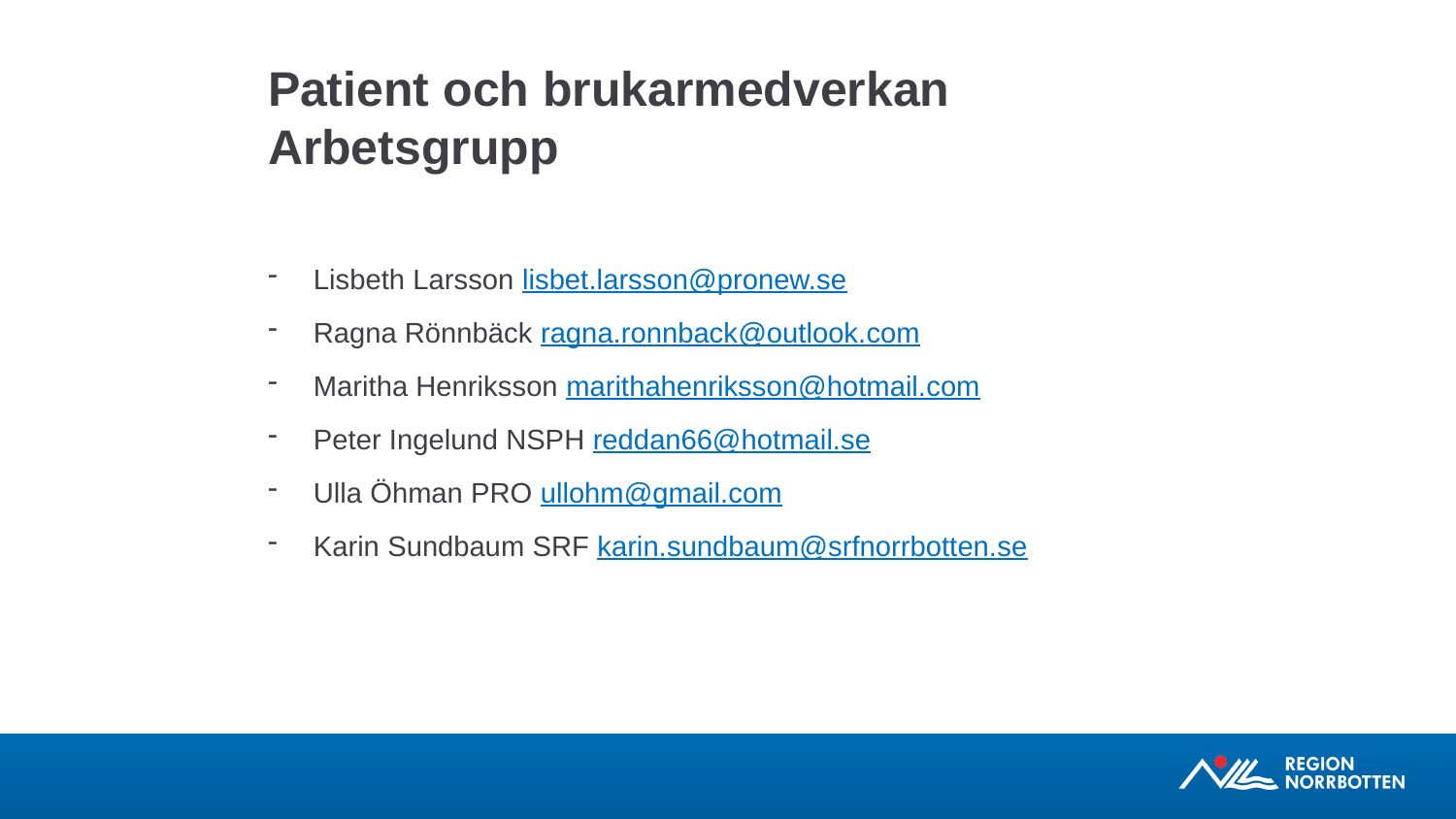

# Patient och brukarmedverkan Arbetsgrupp
Lisbeth Larsson lisbet.larsson@pronew.se
Ragna Rönnbäck ragna.ronnback@outlook.com
Maritha Henriksson marithahenriksson@hotmail.com
Peter Ingelund NSPH reddan66@hotmail.se
Ulla Öhman PRO ullohm@gmail.com
Karin Sundbaum SRF karin.sundbaum@srfnorrbotten.se